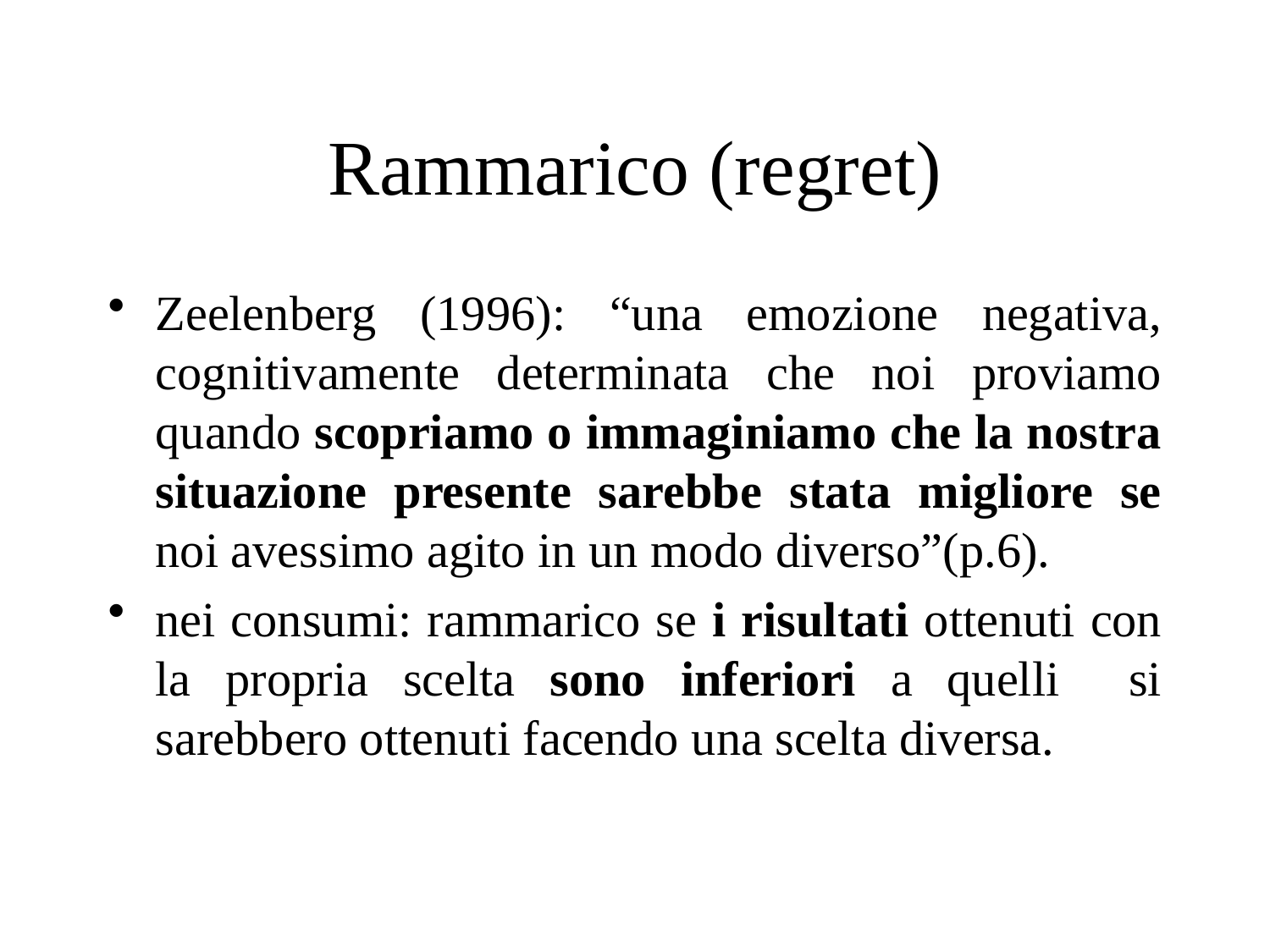

# Rammarico (regret)
Zeelenberg (1996): “una emozione negativa, cognitivamente determinata che noi proviamo quando scopriamo o immaginiamo che la nostra situazione presente sarebbe stata migliore se noi avessimo agito in un modo diverso”(p.6).
nei consumi: rammarico se i risultati ottenuti con la propria scelta sono inferiori a quelli  si sarebbero ottenuti facendo una scelta diversa.